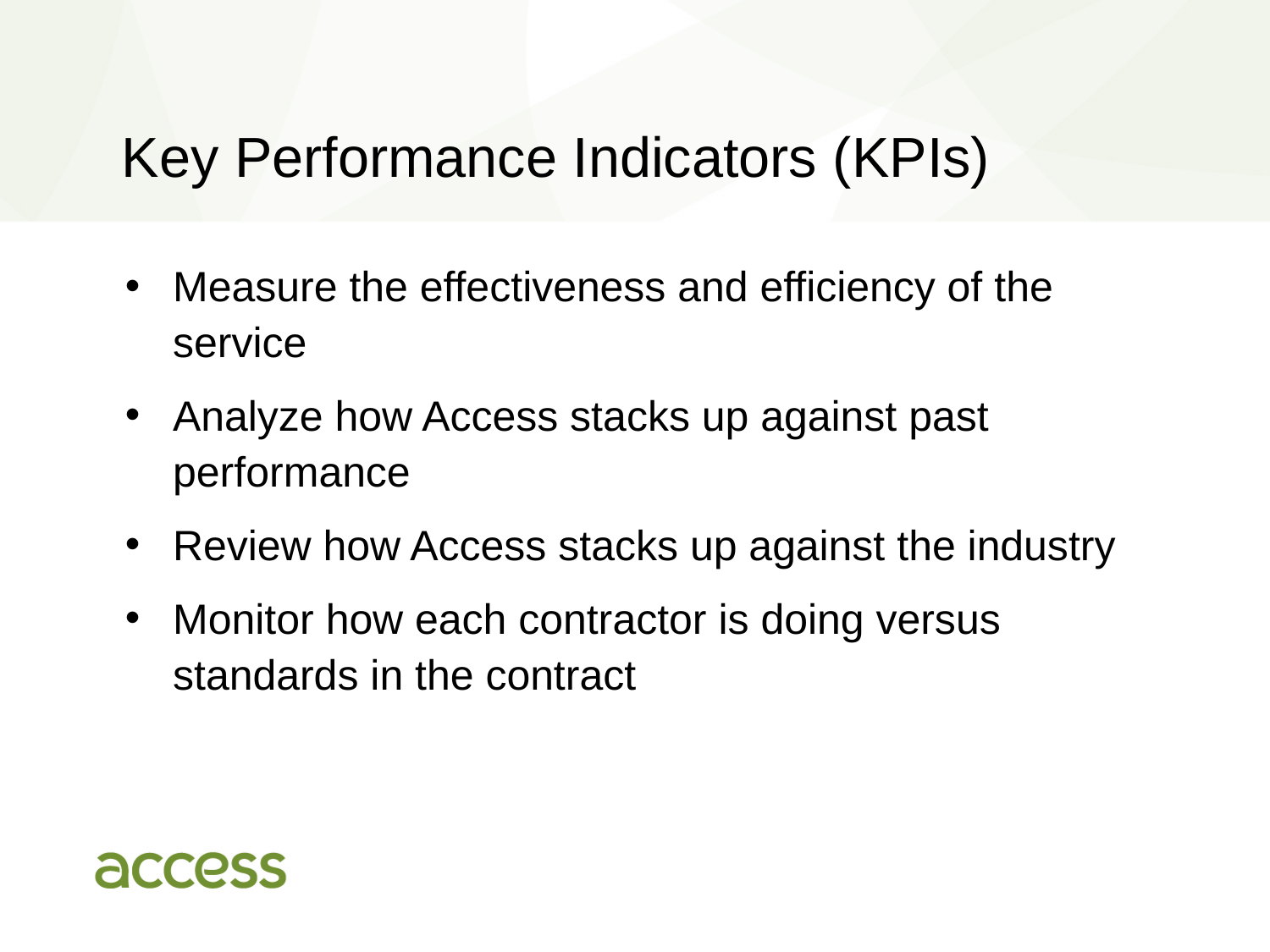

Key Performance Indicators (KPIs)
Measure the effectiveness and efficiency of the service
Analyze how Access stacks up against past performance
Review how Access stacks up against the industry
Monitor how each contractor is doing versus standards in the contract